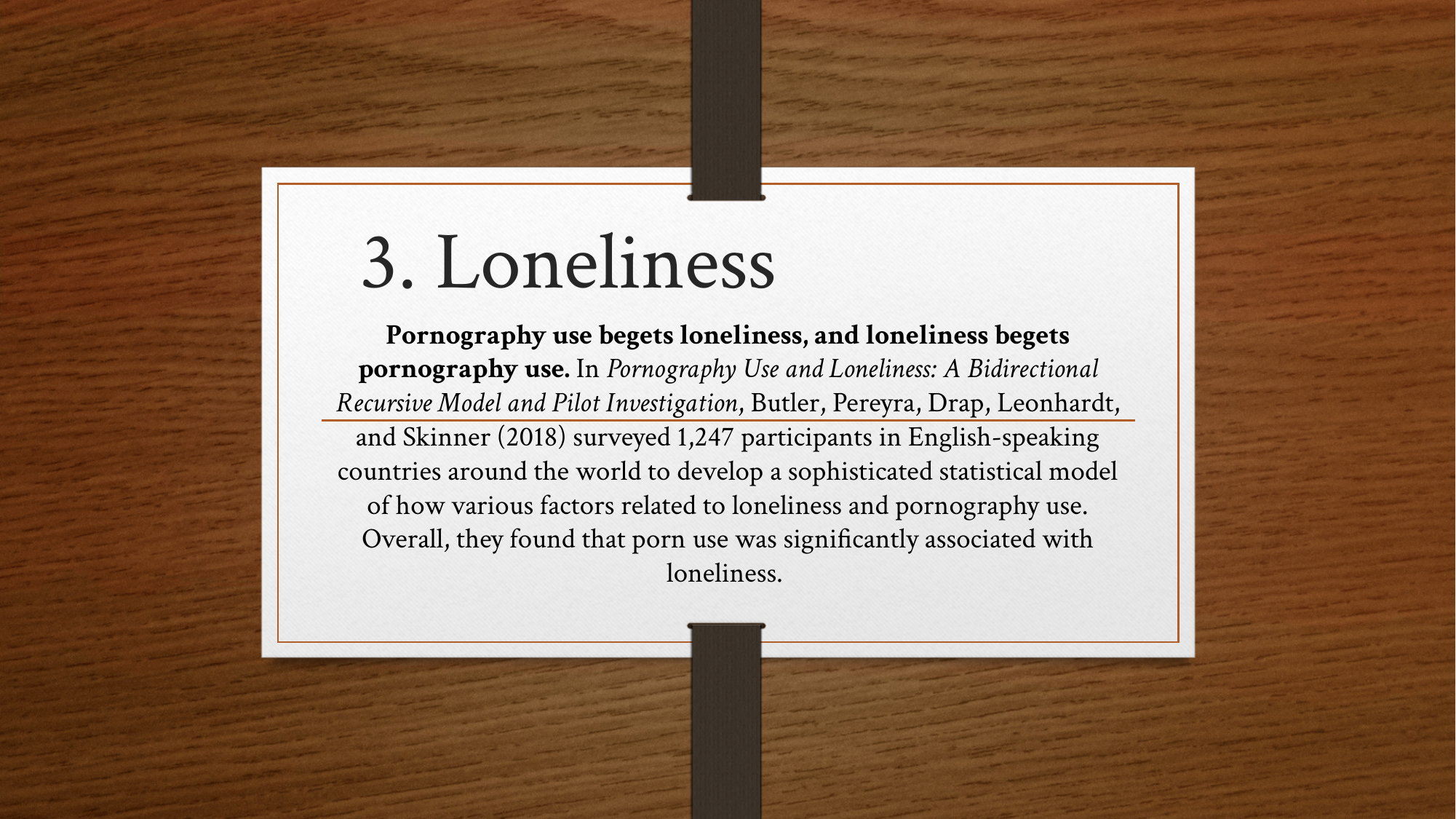

# 3. Loneliness
Pornography use begets loneliness, and loneliness begets pornography use. In Pornography Use and Loneliness: A Bidirectional Recursive Model and Pilot Investigation, Butler, Pereyra, Drap, Leonhardt, and Skinner (2018) surveyed 1,247 participants in English-speaking countries around the world to develop a sophisticated statistical model of how various factors related to loneliness and pornography use. Overall, they found that porn use was significantly associated with loneliness.